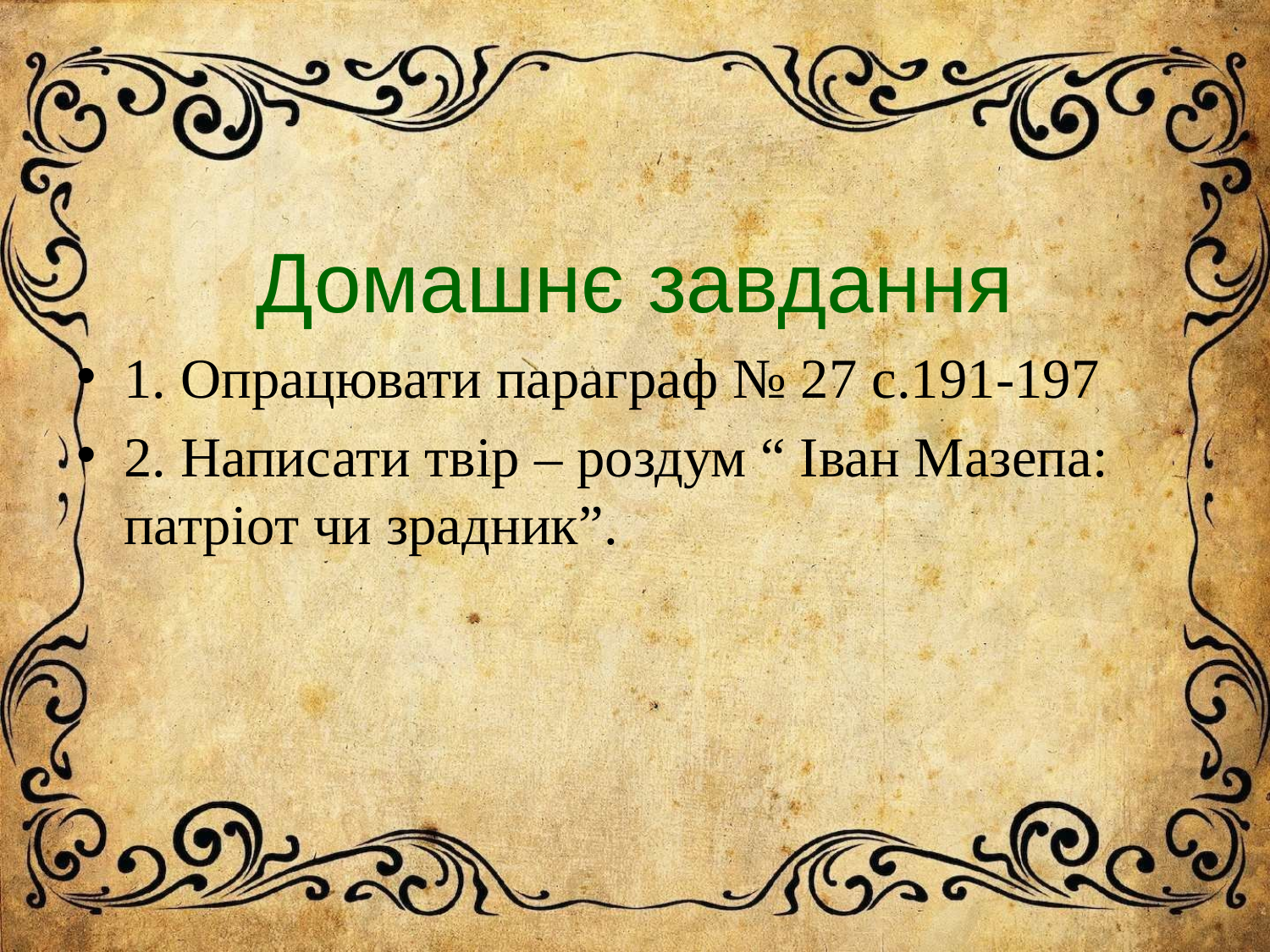

#
Домашнє завдання
1. Опрацювати параграф № 27 с.191-197
2. Написати твір – роздум “ Іван Мазепа: патріот чи зрадник”.